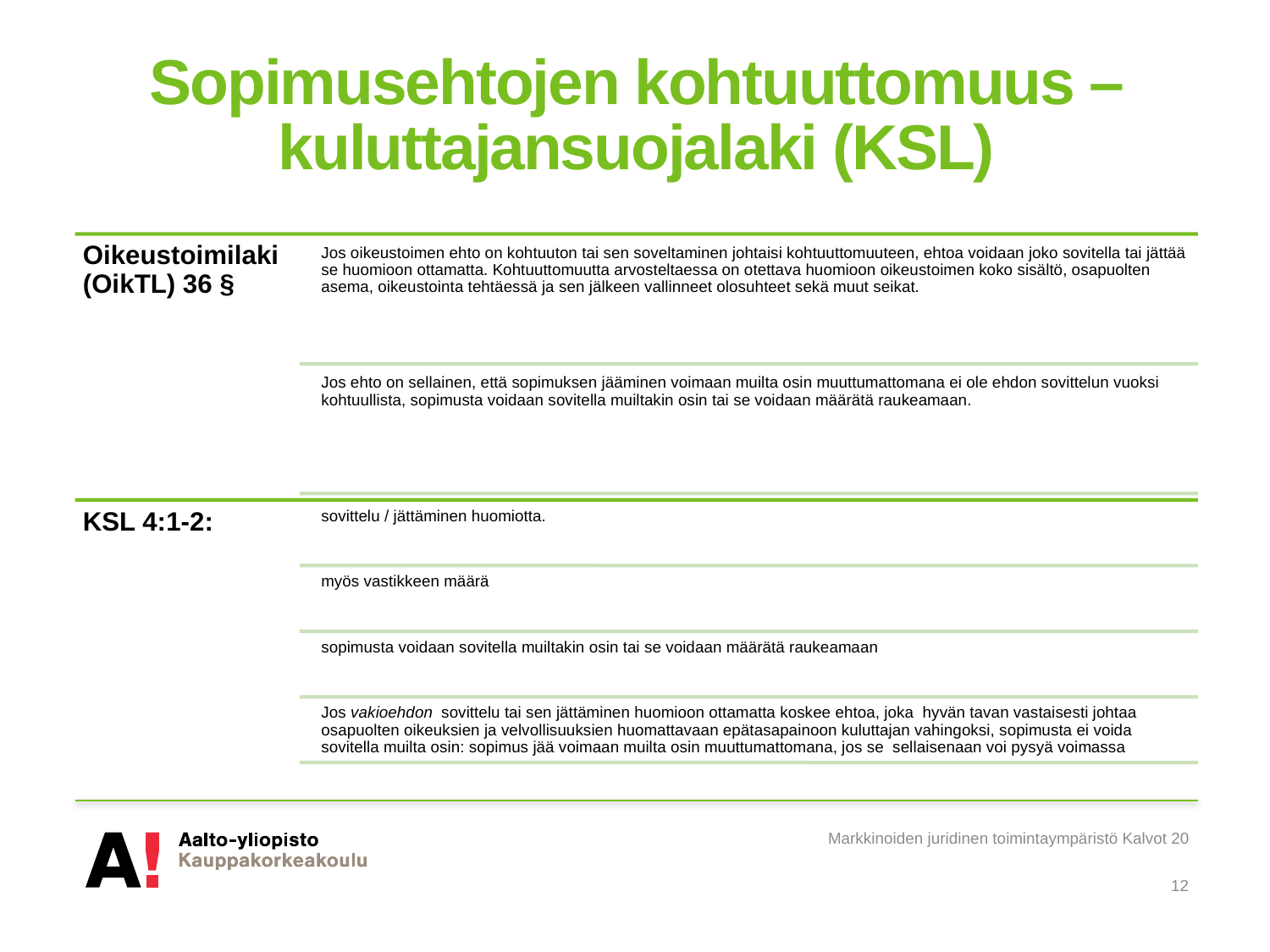

# Sopimusehtojen kohtuuttomuus – kuluttajansuojalaki (KSL)
Oikeustoimilaki (OikTL) 36 §
Jos oikeustoimen ehto on kohtuuton tai sen soveltaminen johtaisi kohtuuttomuuteen, ehtoa voidaan joko sovitella tai jättää se huomioon ottamatta. Kohtuuttomuutta arvosteltaessa on otettava huomioon oikeustoimen koko sisältö, osapuolten asema, oikeustointa tehtäessä ja sen jälkeen vallinneet olosuhteet sekä muut seikat.
Jos ehto on sellainen, että sopimuksen jääminen voimaan muilta osin muuttumattomana ei ole ehdon sovittelun vuoksi kohtuullista, sopimusta voidaan sovitella muiltakin osin tai se voidaan määrätä raukeamaan.
KSL 4:1-2:
sovittelu / jättäminen huomiotta.
myös vastikkeen määrä
sopimusta voidaan sovitella muiltakin osin tai se voidaan määrätä raukeamaan
Jos vakioehdon  sovittelu tai sen jättäminen huomioon ottamatta koskee ehtoa, joka  hyvän tavan vastaisesti johtaa osapuolten oikeuksien ja velvollisuuksien huomattavaan epätasapainoon kuluttajan vahingoksi, sopimusta ei voida sovitella muilta osin: sopimus jää voimaan muilta osin muuttumattomana, jos se  sellaisenaan voi pysyä voimassa
Markkinoiden juridinen toimintaympäristö Kalvot 20
12